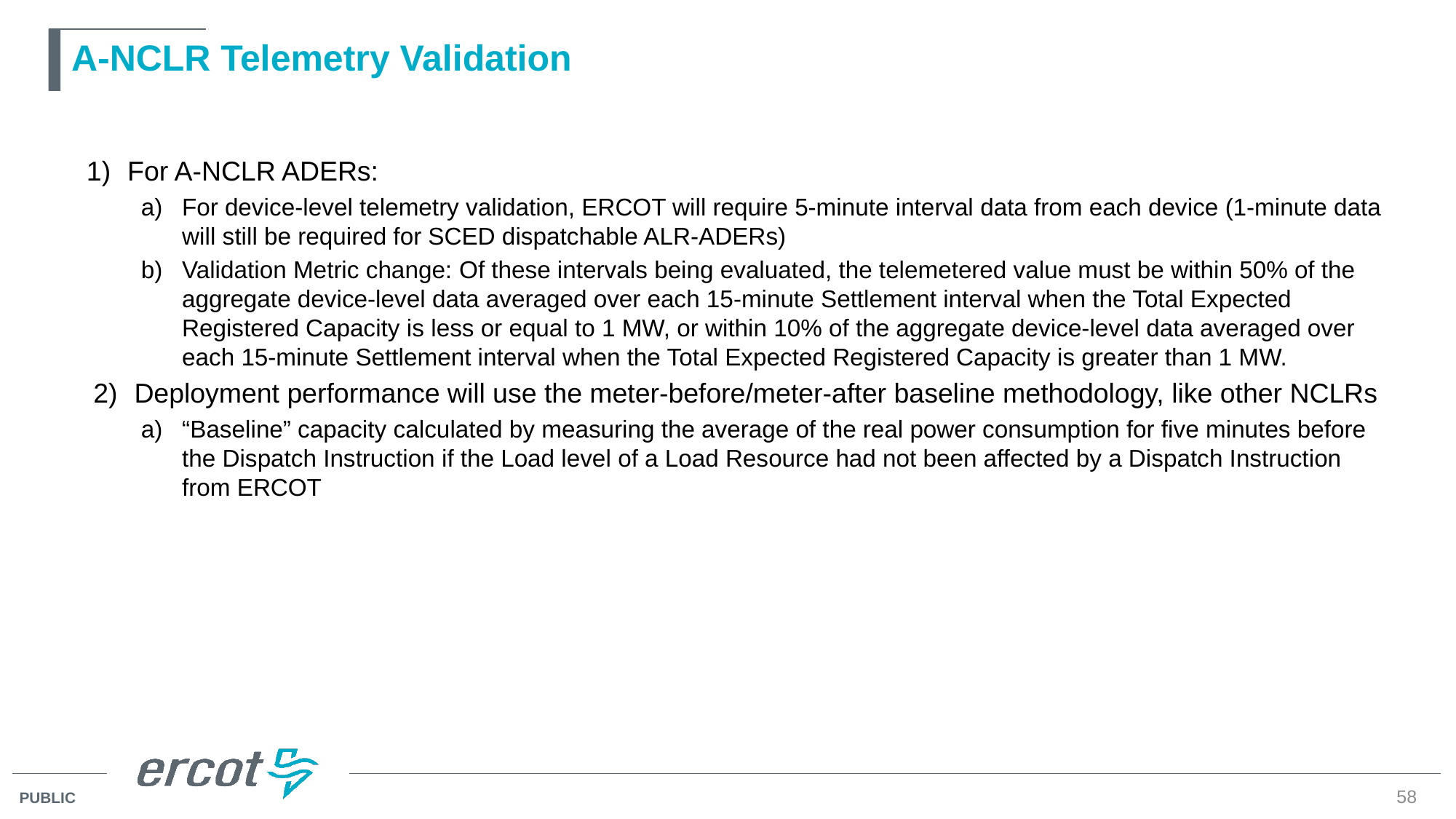

# A-NCLR Telemetry Validation
For A-NCLR ADERs:
For device-level telemetry validation, ERCOT will require 5-minute interval data from each device (1-minute data will still be required for SCED dispatchable ALR-ADERs)
Validation Metric change: Of these intervals being evaluated, the telemetered value must be within 50% of the aggregate device-level data averaged over each 15-minute Settlement interval when the Total Expected Registered Capacity is less or equal to 1 MW, or within 10% of the aggregate device-level data averaged over each 15-minute Settlement interval when the Total Expected Registered Capacity is greater than 1 MW.
Deployment performance will use the meter-before/meter-after baseline methodology, like other NCLRs
“Baseline” capacity calculated by measuring the average of the real power consumption for five minutes before the Dispatch Instruction if the Load level of a Load Resource had not been affected by a Dispatch Instruction from ERCOT
58